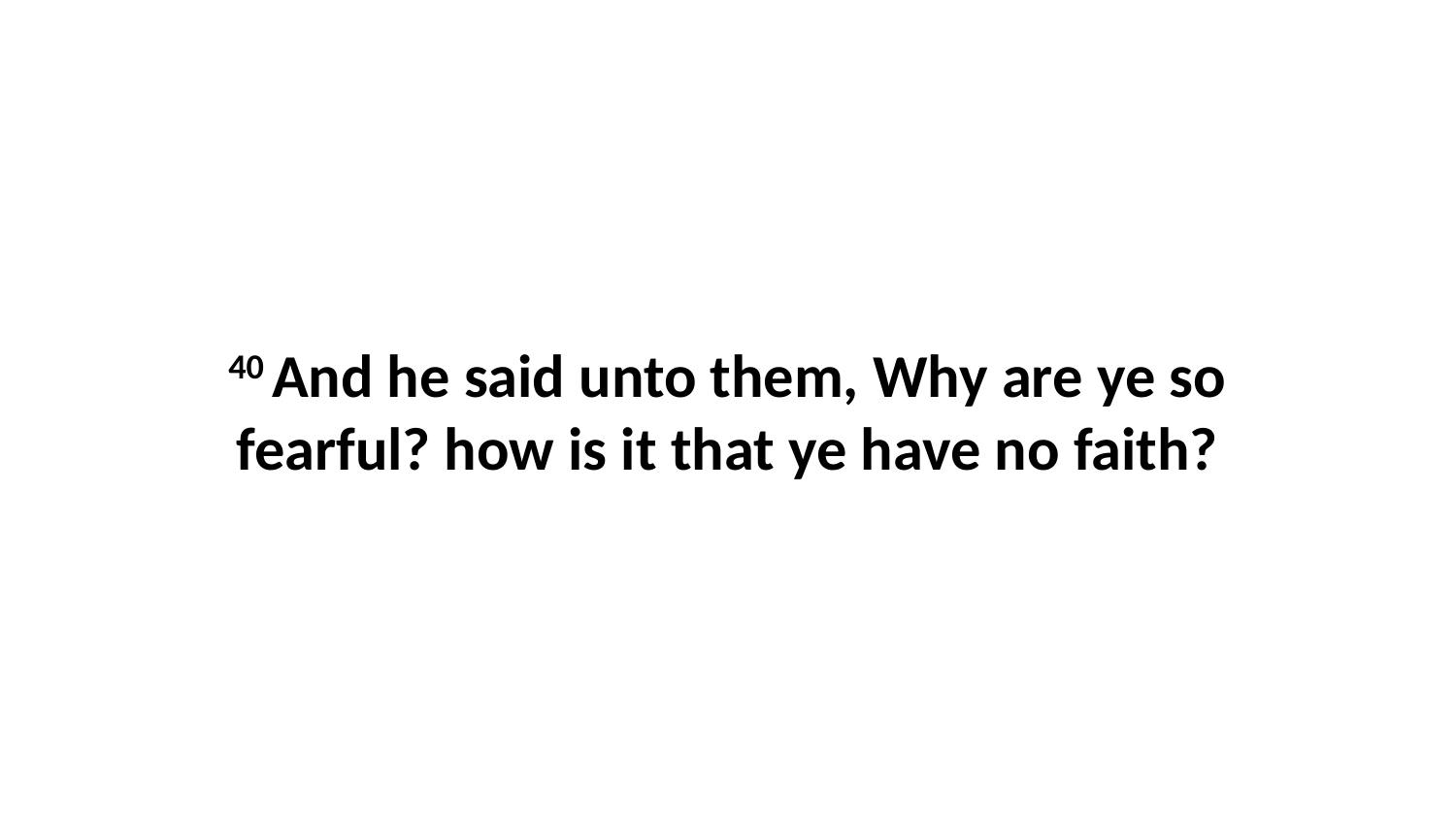

40 And he said unto them, Why are ye so fearful? how is it that ye have no faith?